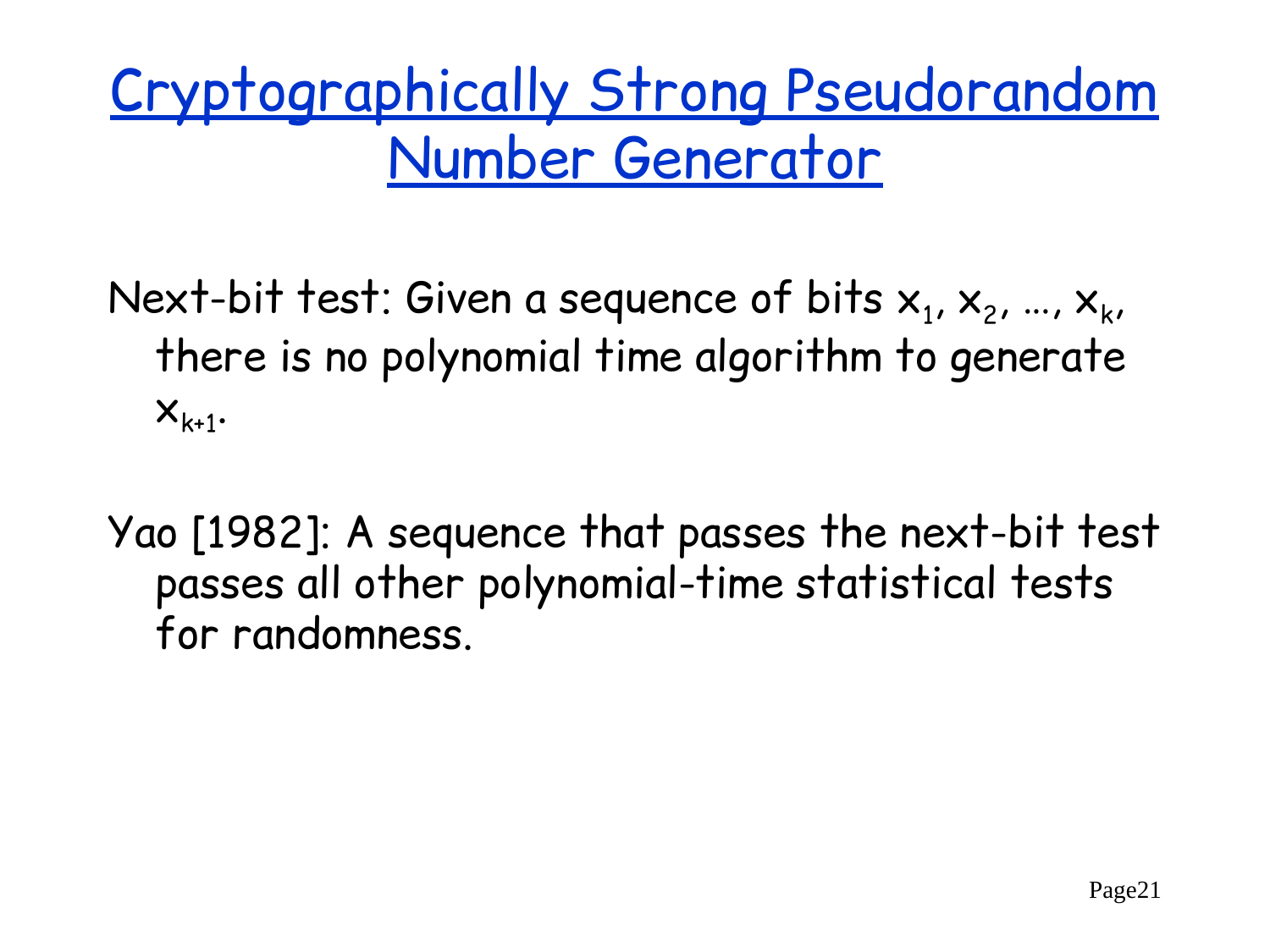

# Cryptographically Strong Pseudorandom Number Generator
Next-bit test: Given a sequence of bits x1, x2, …, xk, there is no polynomial time algorithm to generate xk+1.

Yao [1982]: A sequence that passes the next-bit test passes all other polynomial-time statistical tests for randomness.

Page21